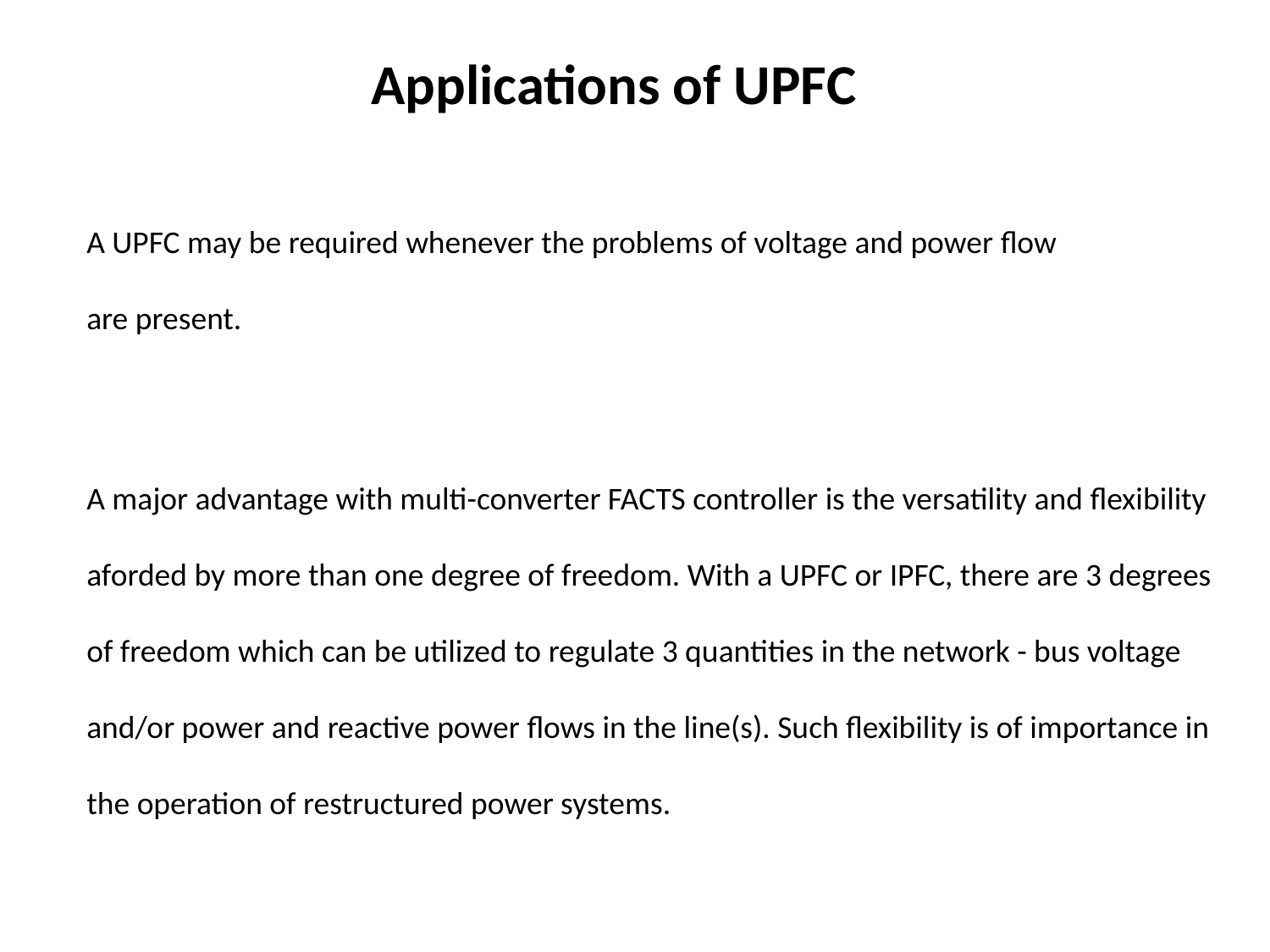

Applications of UPFC

A UPFC may be required whenever the problems of voltage and power flow
are present.
A major advantage with multi-converter FACTS controller is the versatility and flexibility aforded by more than one degree of freedom. With a UPFC or IPFC, there are 3 degrees of freedom which can be utilized to regulate 3 quantities in the network - bus voltage and/or power and reactive power flows in the line(s). Such flexibility is of importance in the operation of restructured power systems.